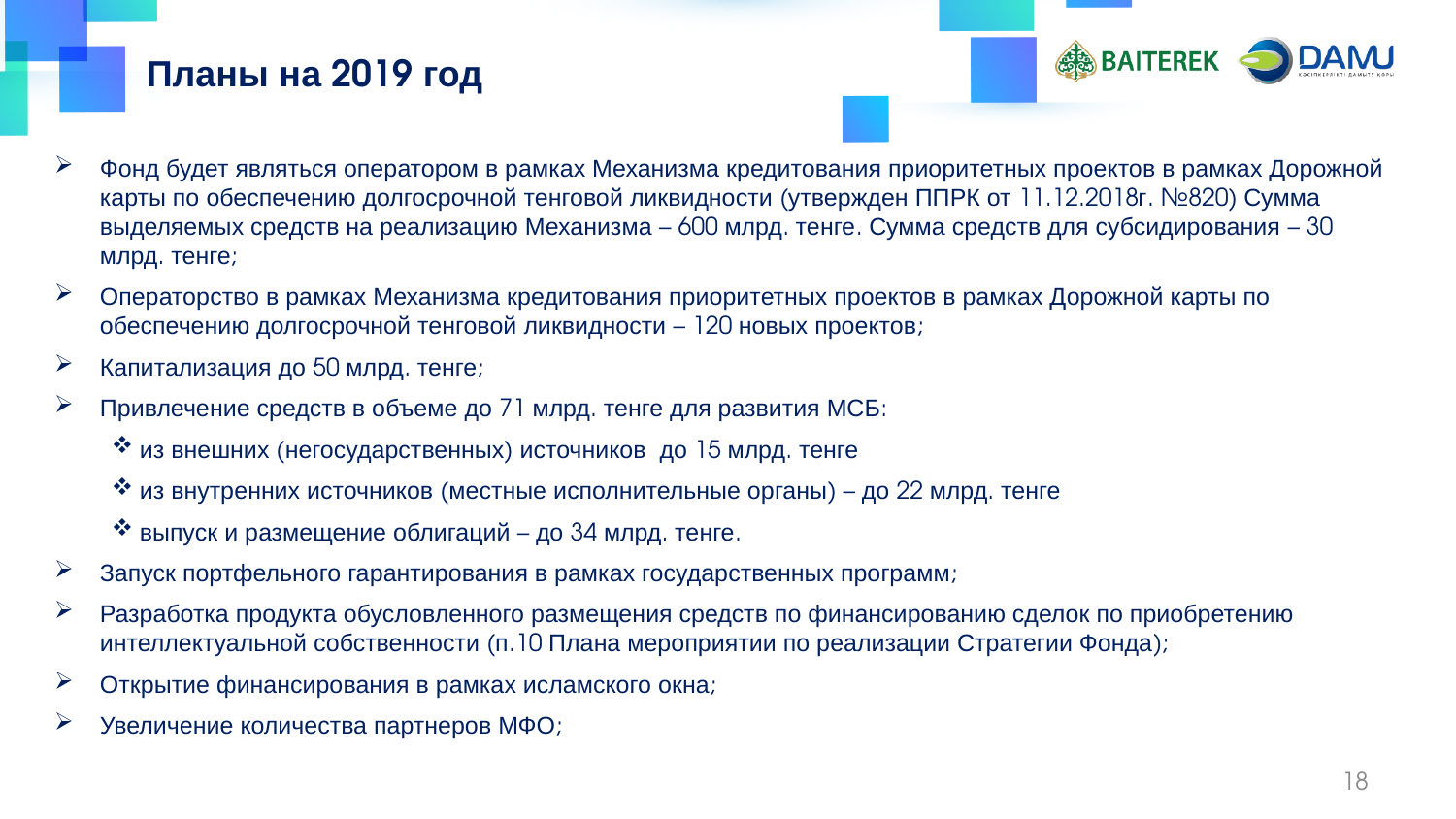

Планы на 2019 год
Фонд будет являться оператором в рамках Механизма кредитования приоритетных проектов в рамках Дорожной карты по обеспечению долгосрочной тенговой ликвидности (утвержден ППРК от 11.12.2018г. №820) Сумма выделяемых средств на реализацию Механизма – 600 млрд. тенге. Сумма средств для субсидирования – 30 млрд. тенге;
Операторство в рамках Механизма кредитования приоритетных проектов в рамках Дорожной карты по обеспечению долгосрочной тенговой ликвидности – 120 новых проектов;
Капитализация до 50 млрд. тенге;
Привлечение средств в объеме до 71 млрд. тенге для развития МСБ:
из внешних (негосударственных) источников  до 15 млрд. тенге
из внутренних источников (местные исполнительные органы) – до 22 млрд. тенге
выпуск и размещение облигаций – до 34 млрд. тенге.
Запуск портфельного гарантирования в рамках государственных программ;
Разработка продукта обусловленного размещения средств по финансированию сделок по приобретению интеллектуальной собственности (п.10 Плана мероприятии по реализации Стратегии Фонда);
Открытие финансирования в рамках исламского окна;
Увеличение количества партнеров МФО;

18